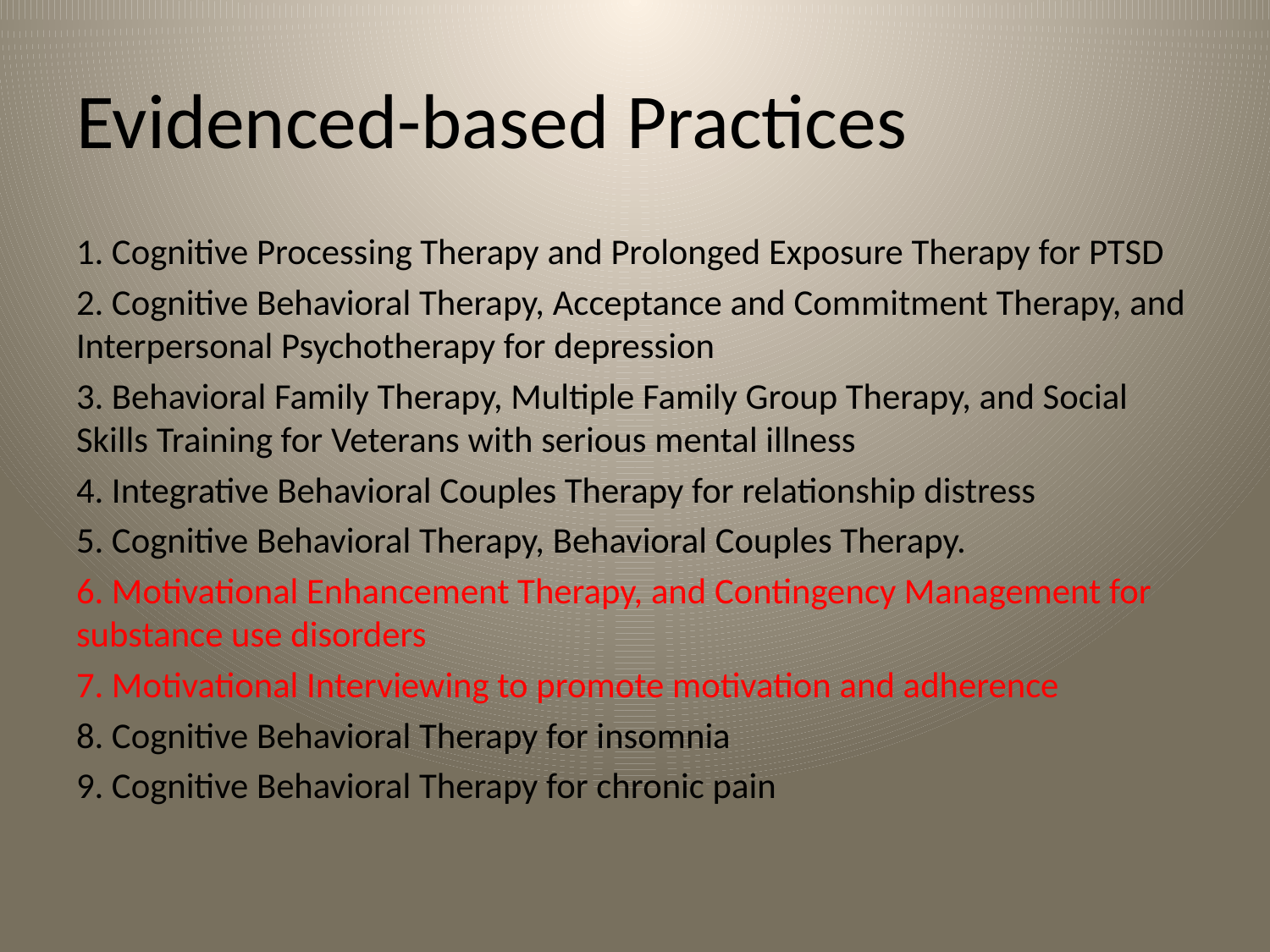

# Evidenced-based Practices
1. Cognitive Processing Therapy and Prolonged Exposure Therapy for PTSD
2. Cognitive Behavioral Therapy, Acceptance and Commitment Therapy, and Interpersonal Psychotherapy for depression
3. Behavioral Family Therapy, Multiple Family Group Therapy, and Social Skills Training for Veterans with serious mental illness
4. Integrative Behavioral Couples Therapy for relationship distress
5. Cognitive Behavioral Therapy, Behavioral Couples Therapy.
6. Motivational Enhancement Therapy, and Contingency Management for substance use disorders
7. Motivational Interviewing to promote motivation and adherence
8. Cognitive Behavioral Therapy for insomnia
9. Cognitive Behavioral Therapy for chronic pain